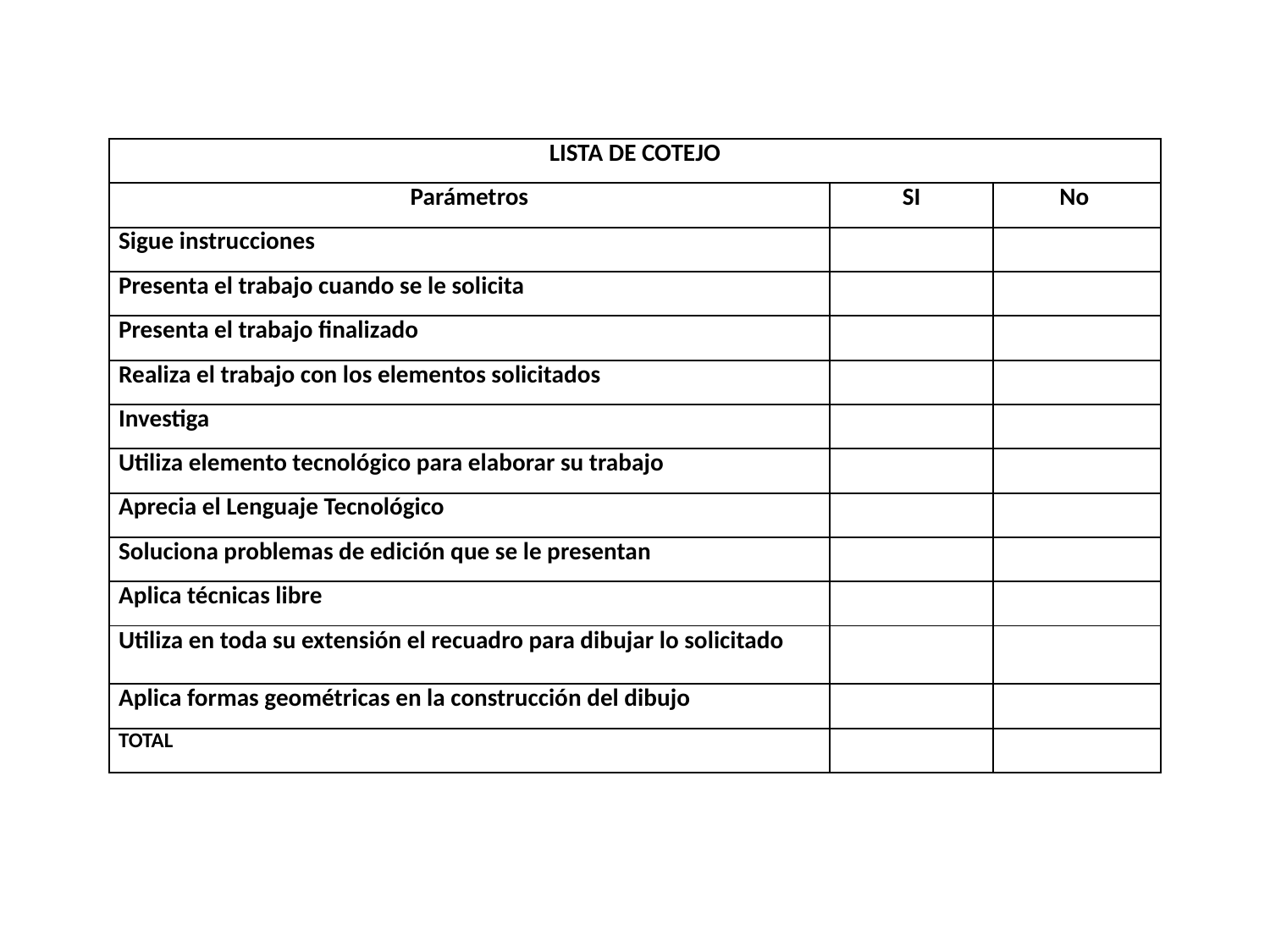

| LISTA DE COTEJO |  |  |
| --- | --- | --- |
| Parámetros | SI | No |
| Sigue instrucciones |  |  |
| Presenta el trabajo cuando se le solicita |  |  |
| Presenta el trabajo finalizado |  |  |
| Realiza el trabajo con los elementos solicitados |  |  |
| Investiga |  |  |
| Utiliza elemento tecnológico para elaborar su trabajo |  |  |
| Aprecia el Lenguaje Tecnológico |  |  |
| Soluciona problemas de edición que se le presentan |  |  |
| Aplica técnicas libre |  |  |
| Utiliza en toda su extensión el recuadro para dibujar lo solicitado |  |  |
| Aplica formas geométricas en la construcción del dibujo |  |  |
| TOTAL |  |  |